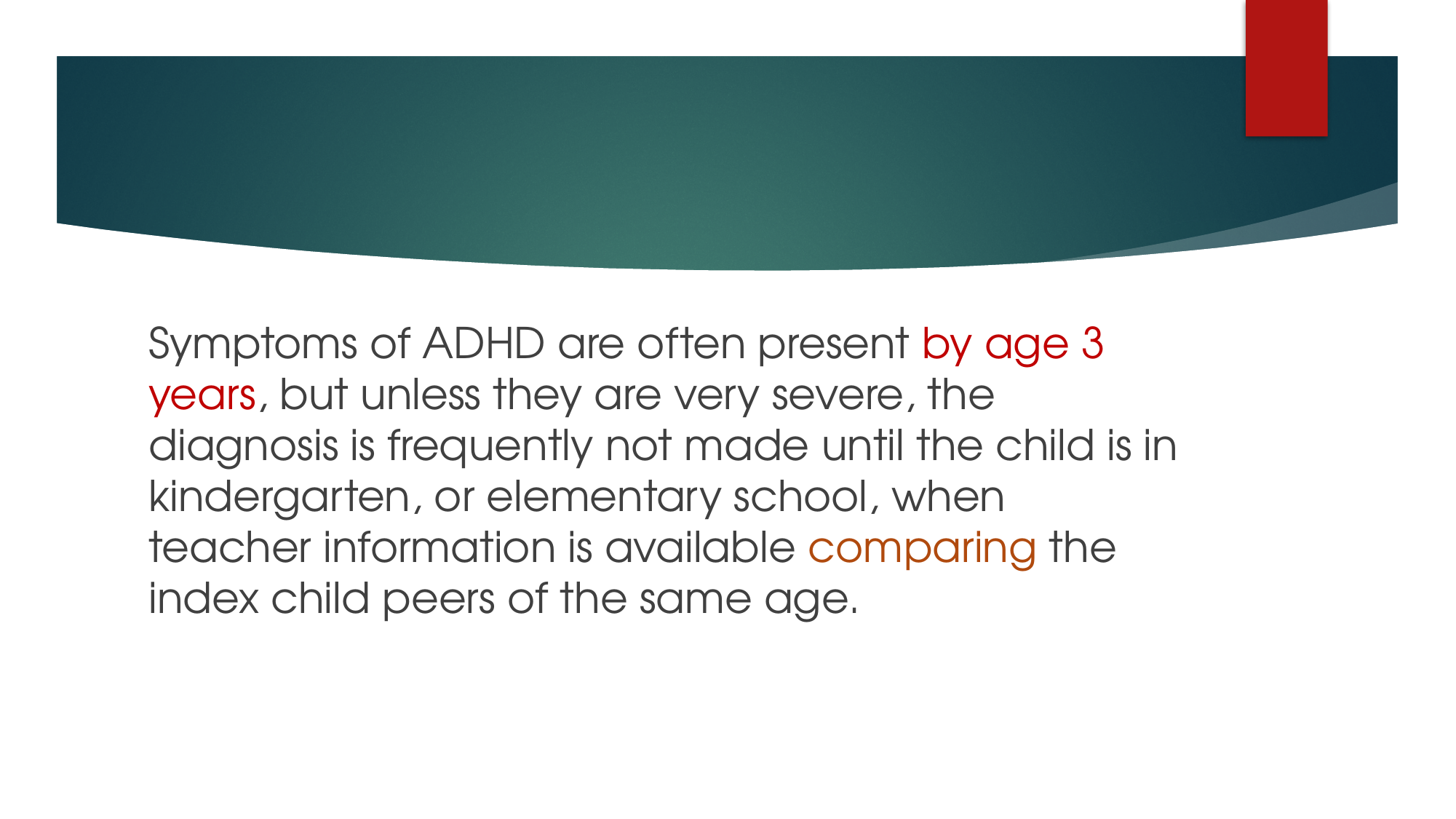

#
Symptoms of ADHD are often present by age 3 years, but unless they are very severe, the diagnosis is frequently not made until the child is in kindergarten, or elementary school, when teacher information is available comparing the index child peers of the same age.